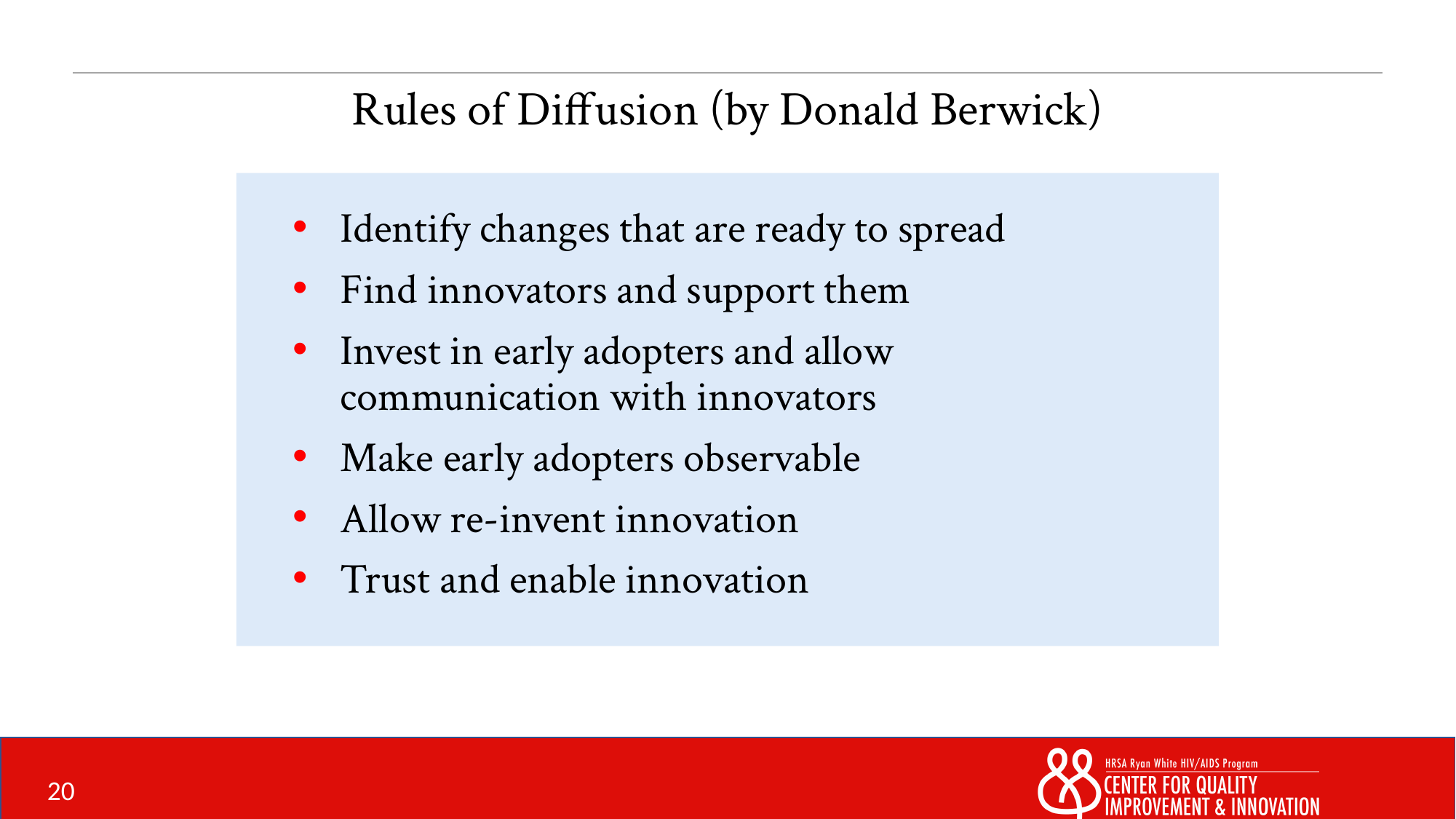

# Rules of Diffusion (by Donald Berwick)

Identify changes that are ready to spread
Find innovators and support them
Invest in early adopters and allow communication with innovators
Make early adopters observable
Allow re-invent innovation
Trust and enable innovation
20